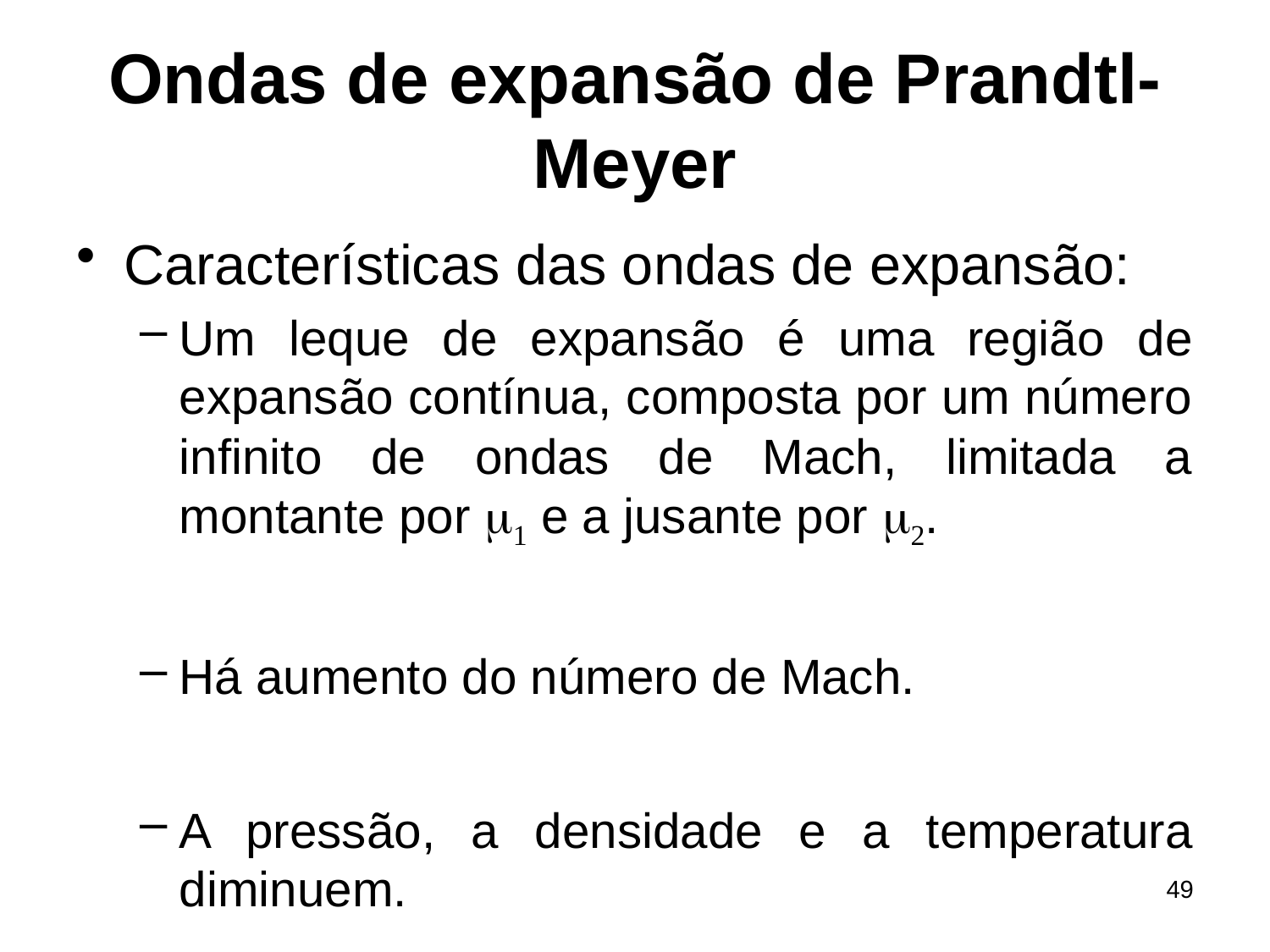

# Ondas de expansão de Prandtl-Meyer
Características das ondas de expansão:
Um leque de expansão é uma região de expansão contínua, composta por um número infinito de ondas de Mach, limitada a montante por μ1 e a jusante por μ2.

Há aumento do número de Mach.

A pressão, a densidade e a temperatura diminuem.
49